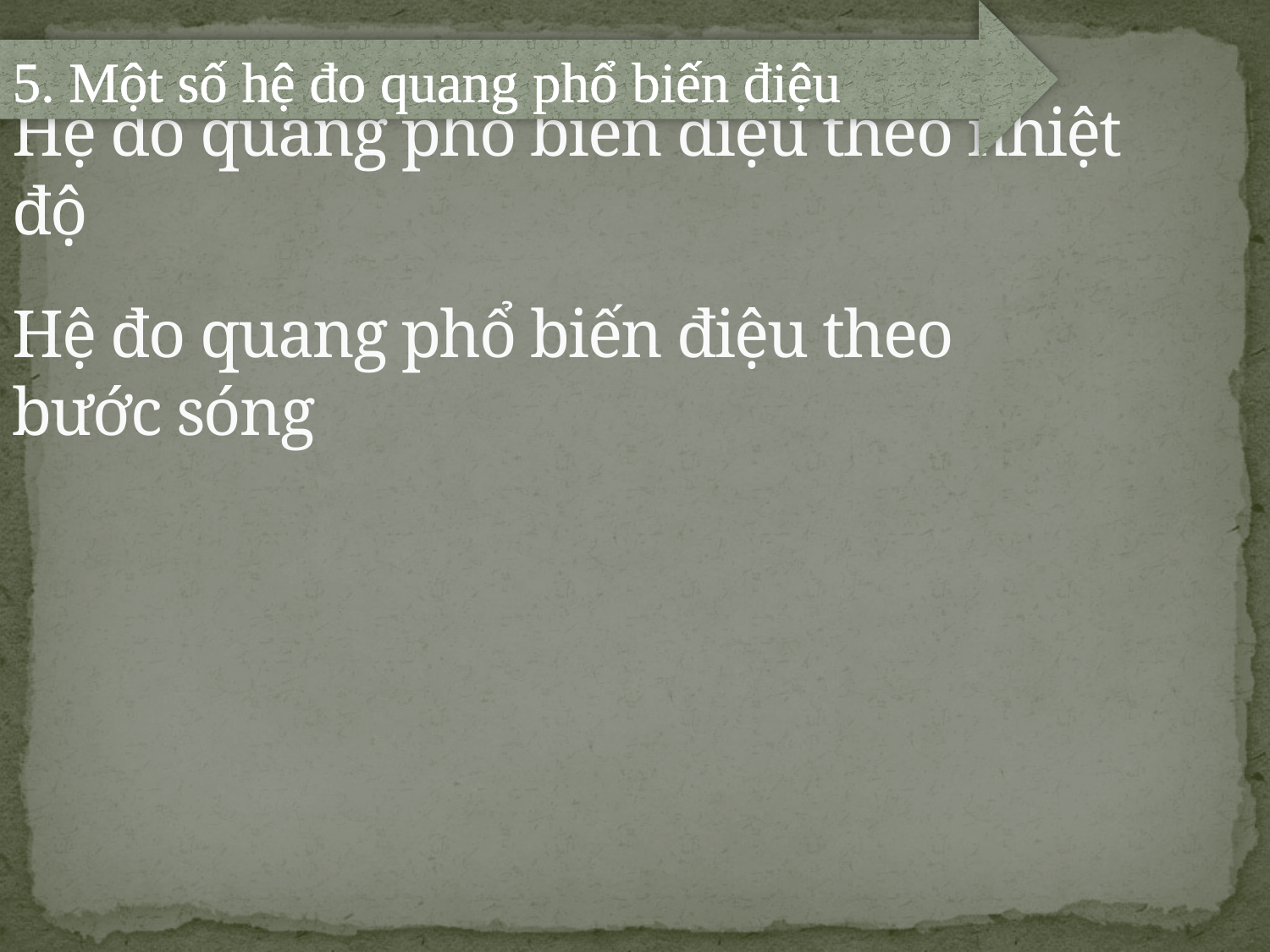

5. Một số hệ đo quang phổ biến điệu
# Hệ đo quang phổ biến điệu theo nhiệt độ
Hệ đo quang phổ biến điệu theo  bước sóng